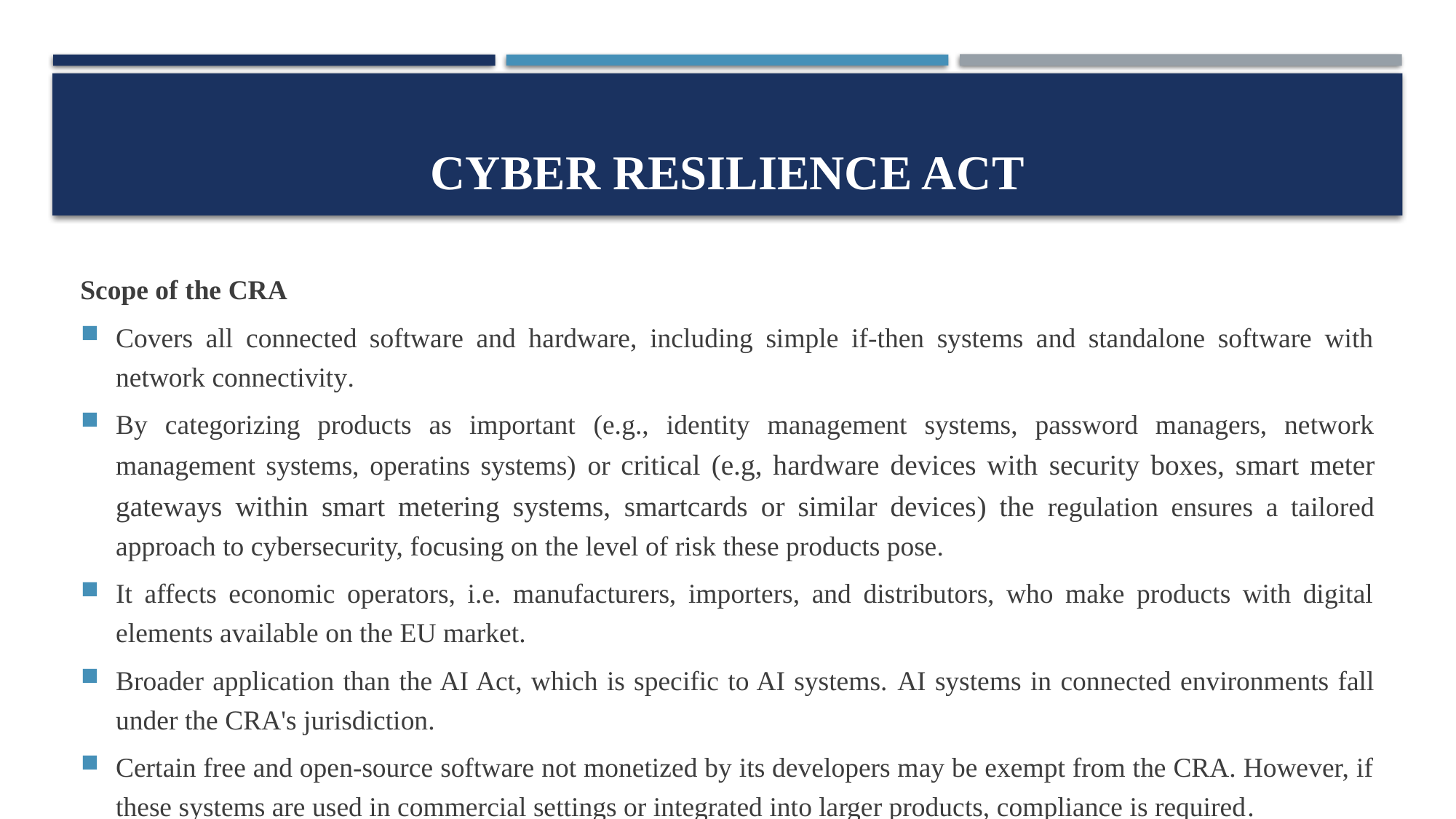

# Cyber resilience act
Scope of the CRA
Covers all connected software and hardware, including simple if-then systems and standalone software with network connectivity.
By categorizing products as important (e.g., identity management systems, password managers, network management systems, operatins systems) or critical (e.g, hardware devices with security boxes, smart meter gateways within smart metering systems, smartcards or similar devices) the regulation ensures a tailored approach to cybersecurity, focusing on the level of risk these products pose.
It affects economic operators, i.e. manufacturers, importers, and distributors, who make products with digital elements available on the EU market.
Broader application than the AI Act, which is specific to AI systems. AI systems in connected environments fall under the CRA's jurisdiction.
Certain free and open-source software not monetized by its developers may be exempt from the CRA. However, if these systems are used in commercial settings or integrated into larger products, compliance is required​.